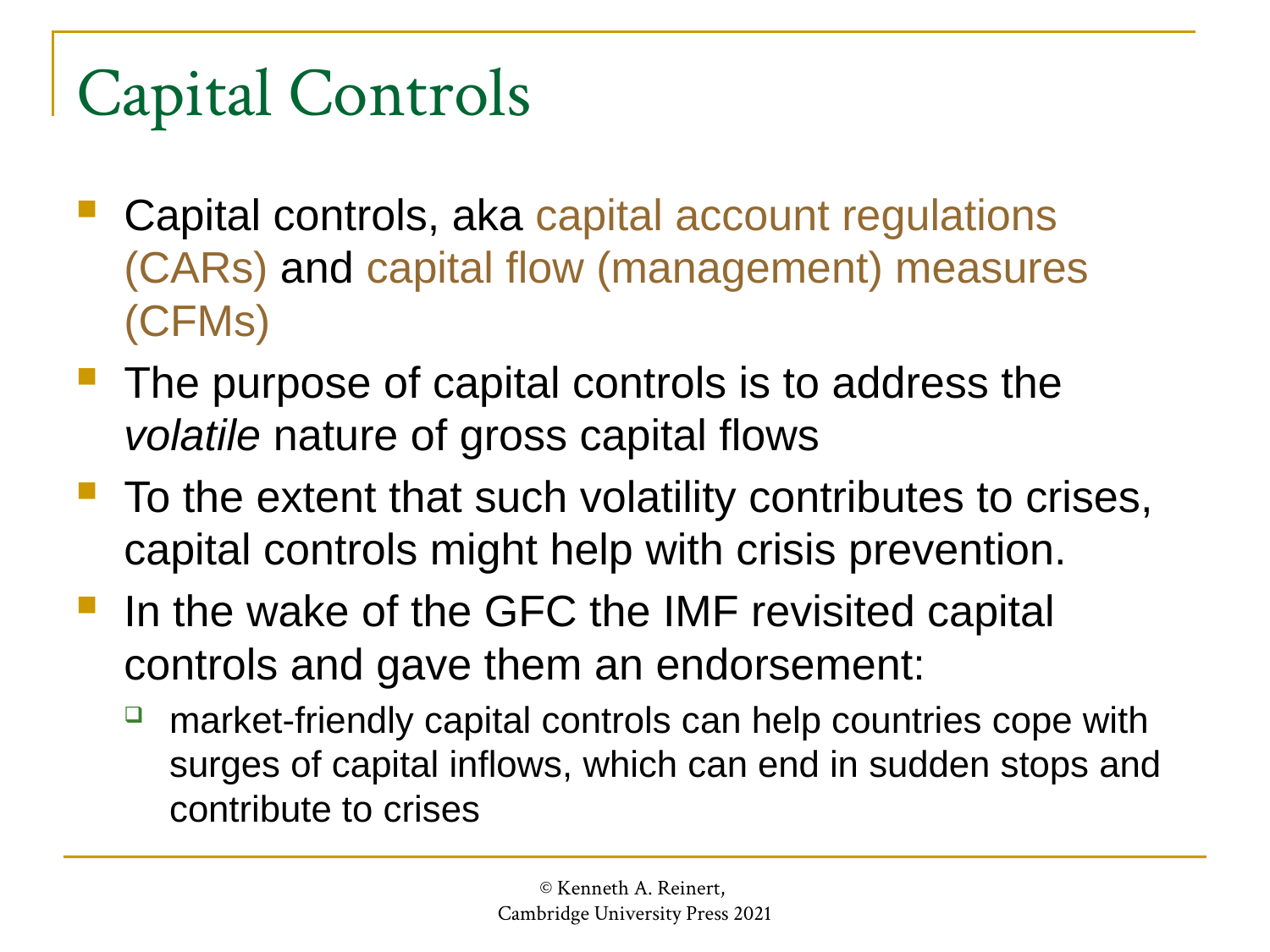

# Capital Controls
Capital controls, aka capital account regulations (CARs) and capital flow (management) measures (CFMs)
The purpose of capital controls is to address the volatile nature of gross capital flows
To the extent that such volatility contributes to crises, capital controls might help with crisis prevention.
In the wake of the GFC the IMF revisited capital controls and gave them an endorsement:
market-friendly capital controls can help countries cope with surges of capital inflows, which can end in sudden stops and contribute to crises
© Kenneth A. Reinert,
Cambridge University Press 2021